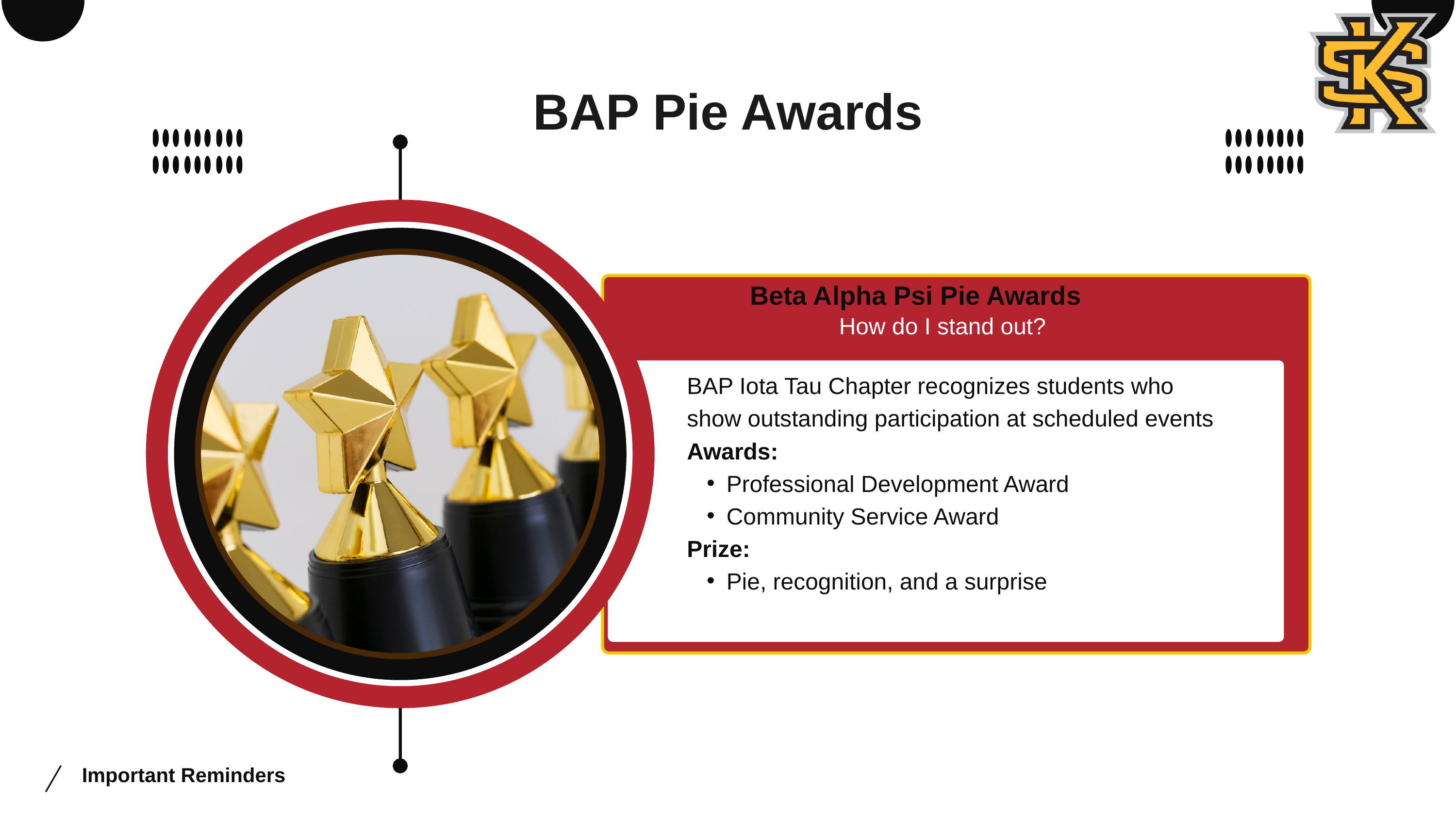

BAP Pie Awards

Beta Alpha Psi Pie Awards
How do I stand out?

BAP Iota Tau Chapter recognizes students who show outstanding participation at scheduled events
Awards:​
Professional Development Award​
Community Service Award
Prize:​
Pie, recognition, and a surprise

Important Reminders